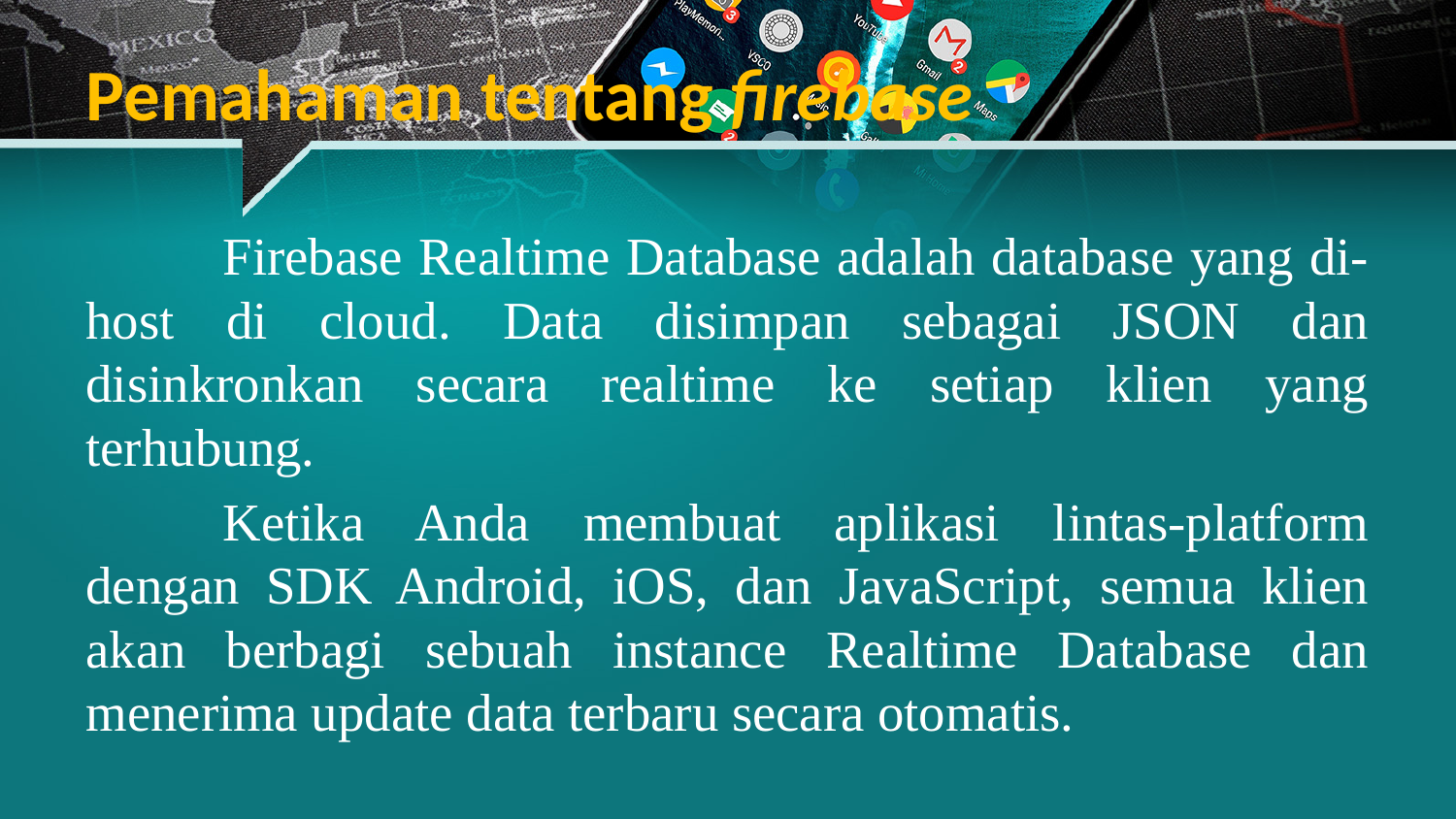

# Pemahaman tentang firebase
	Firebase Realtime Database adalah database yang di-host di cloud. Data disimpan sebagai JSON dan disinkronkan secara realtime ke setiap klien yang terhubung.
	Ketika Anda membuat aplikasi lintas-platform dengan SDK Android, iOS, dan JavaScript, semua klien akan berbagi sebuah instance Realtime Database dan menerima update data terbaru secara otomatis.